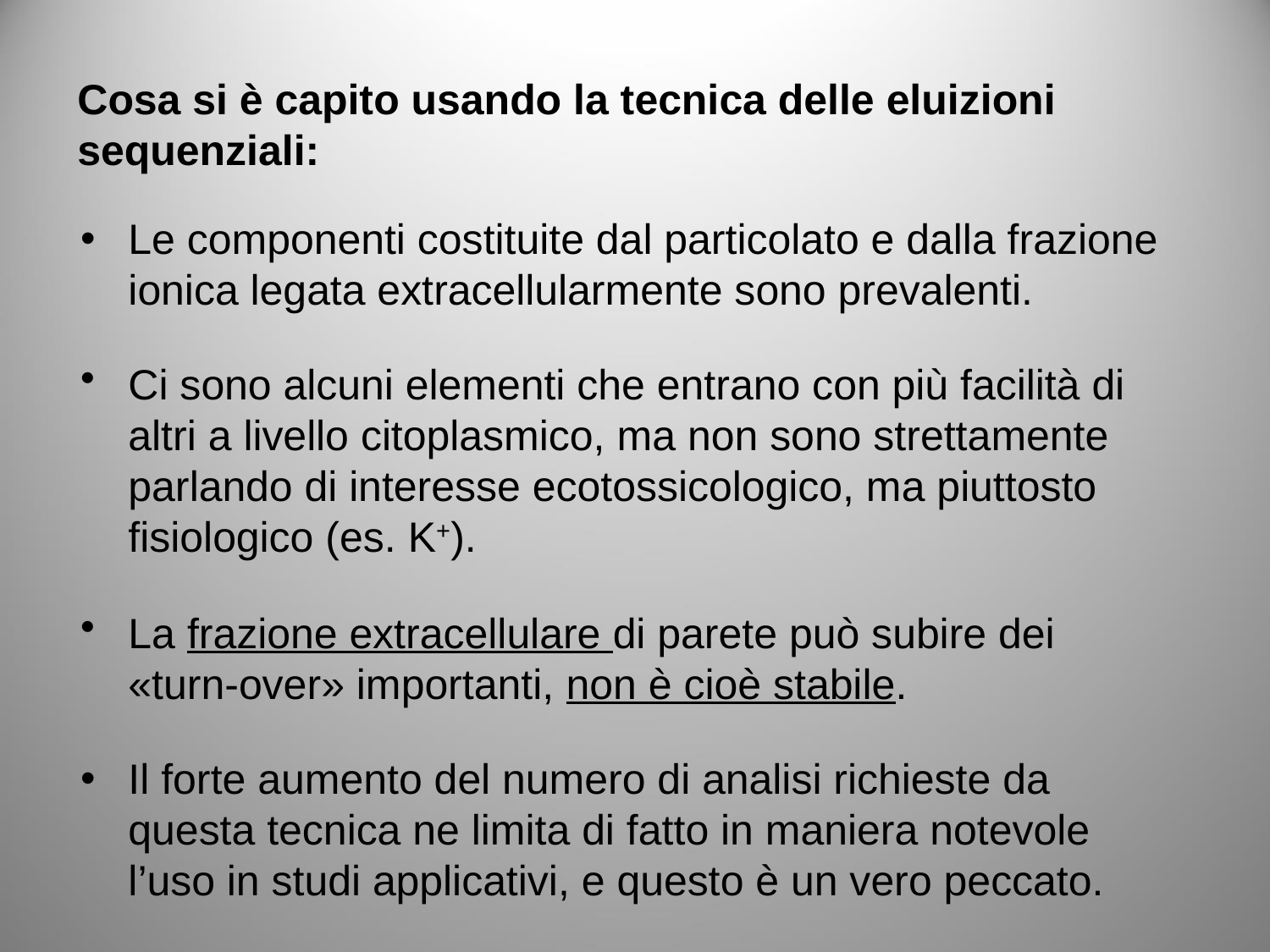

Cosa si è capito usando la tecnica delle eluizioni sequenziali:
Le componenti costituite dal particolato e dalla frazione ionica legata extracellularmente sono prevalenti.
Ci sono alcuni elementi che entrano con più facilità di altri a livello citoplasmico, ma non sono strettamente parlando di interesse ecotossicologico, ma piuttosto fisiologico (es. K+).
La frazione extracellulare di parete può subire dei «turn-over» importanti, non è cioè stabile.
Il forte aumento del numero di analisi richieste da questa tecnica ne limita di fatto in maniera notevole l’uso in studi applicativi, e questo è un vero peccato.